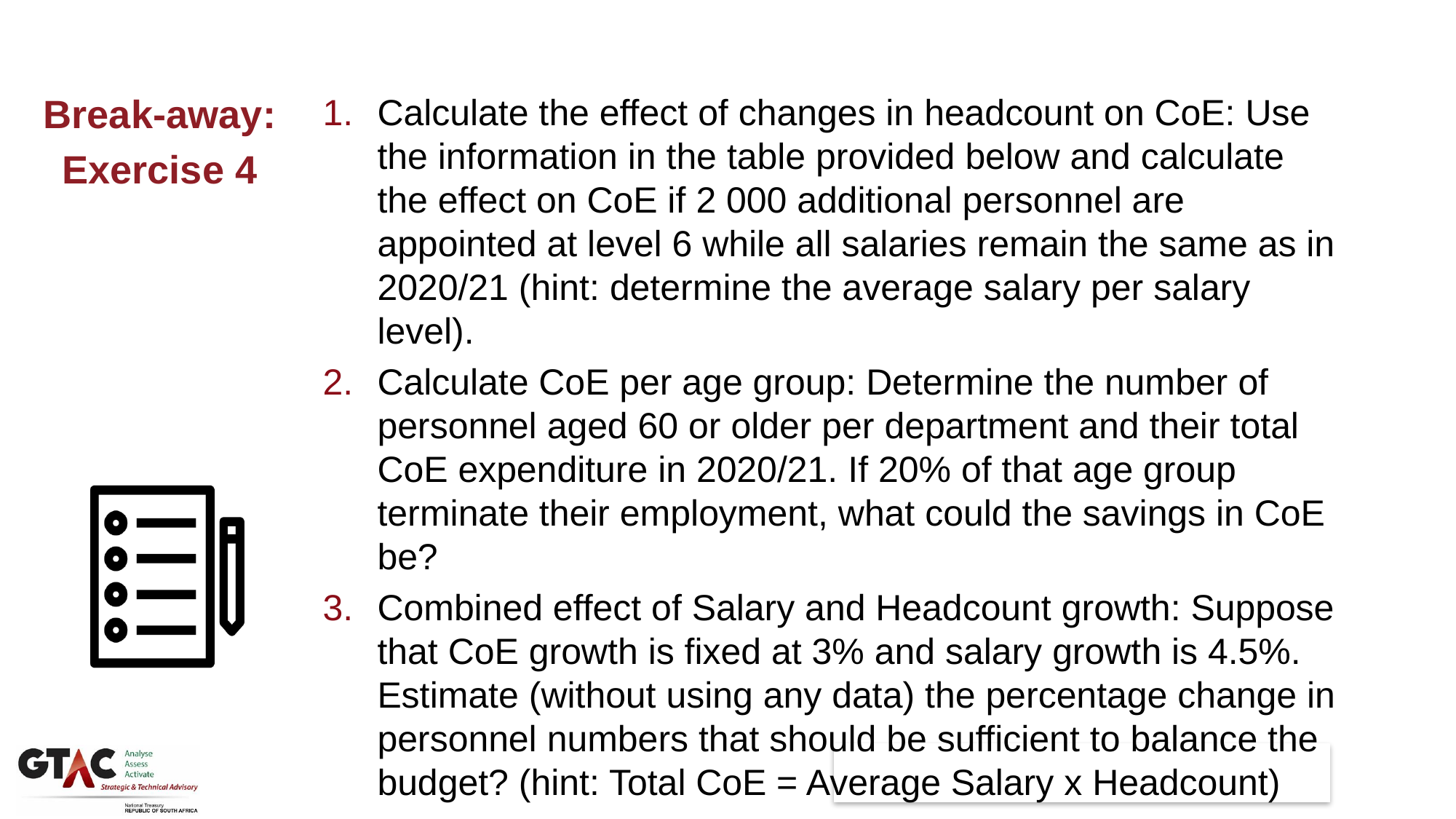

Break-away:
Exercise 4

Calculate the effect of changes in headcount on CoE: Use the information in the table provided below and calculate the effect on CoE if 2 000 additional personnel are appointed at level 6 while all salaries remain the same as in 2020/21 (hint: determine the average salary per salary level).
Calculate CoE per age group: Determine the number of personnel aged 60 or older per department and their total CoE expenditure in 2020/21. If 20% of that age group terminate their employment, what could the savings in CoE be?
Combined effect of Salary and Headcount growth: Suppose that CoE growth is fixed at 3% and salary growth is 4.5%. Estimate (without using any data) the percentage change in personnel numbers that should be sufficient to balance the budget? (hint: Total CoE = Average Salary x Headcount)